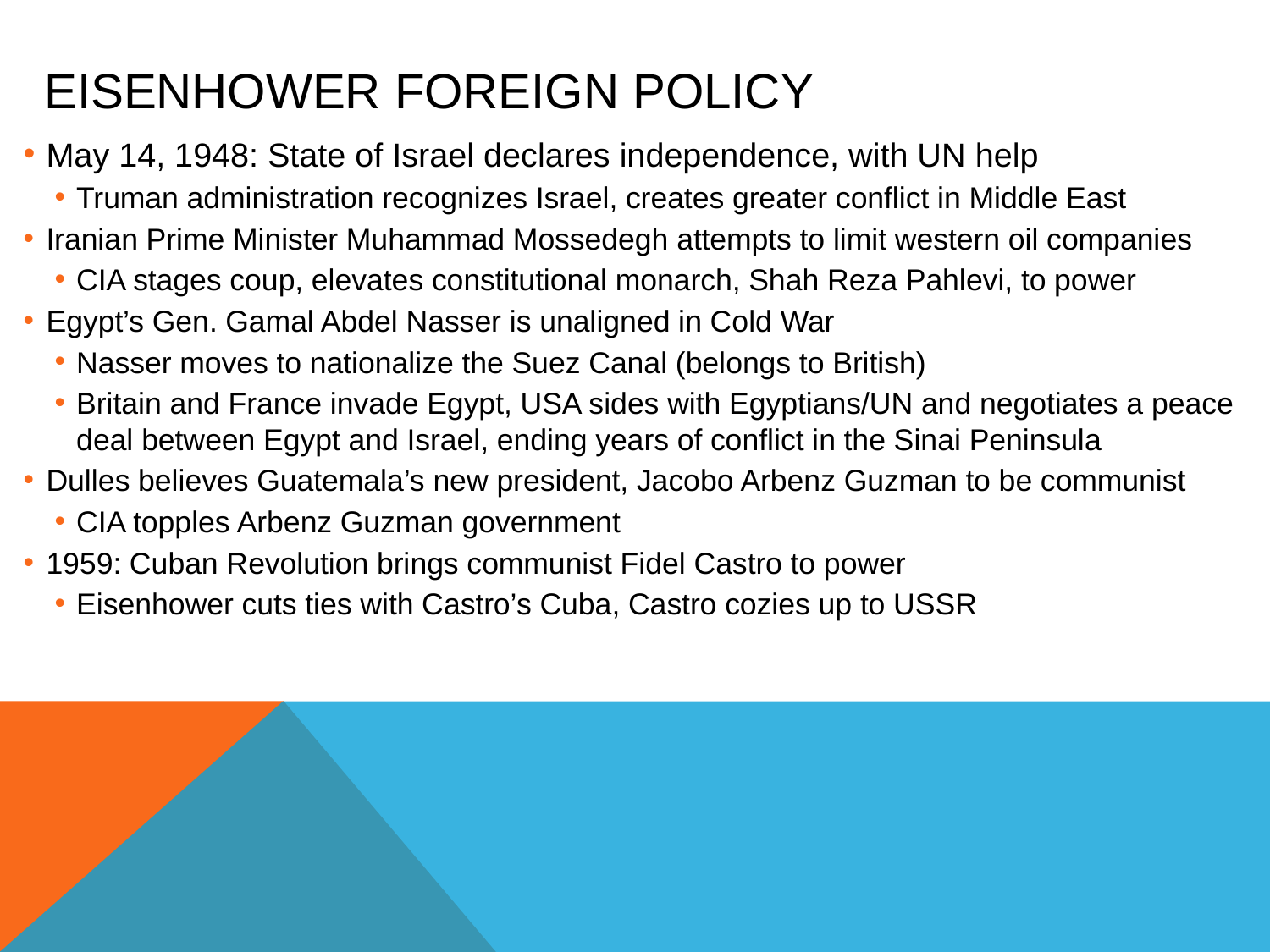

# Eisenhower Foreign Policy
May 14, 1948: State of Israel declares independence, with UN help
Truman administration recognizes Israel, creates greater conflict in Middle East
Iranian Prime Minister Muhammad Mossedegh attempts to limit western oil companies
CIA stages coup, elevates constitutional monarch, Shah Reza Pahlevi, to power
Egypt’s Gen. Gamal Abdel Nasser is unaligned in Cold War
Nasser moves to nationalize the Suez Canal (belongs to British)
Britain and France invade Egypt, USA sides with Egyptians/UN and negotiates a peace deal between Egypt and Israel, ending years of conflict in the Sinai Peninsula
Dulles believes Guatemala’s new president, Jacobo Arbenz Guzman to be communist
CIA topples Arbenz Guzman government
1959: Cuban Revolution brings communist Fidel Castro to power
Eisenhower cuts ties with Castro’s Cuba, Castro cozies up to USSR